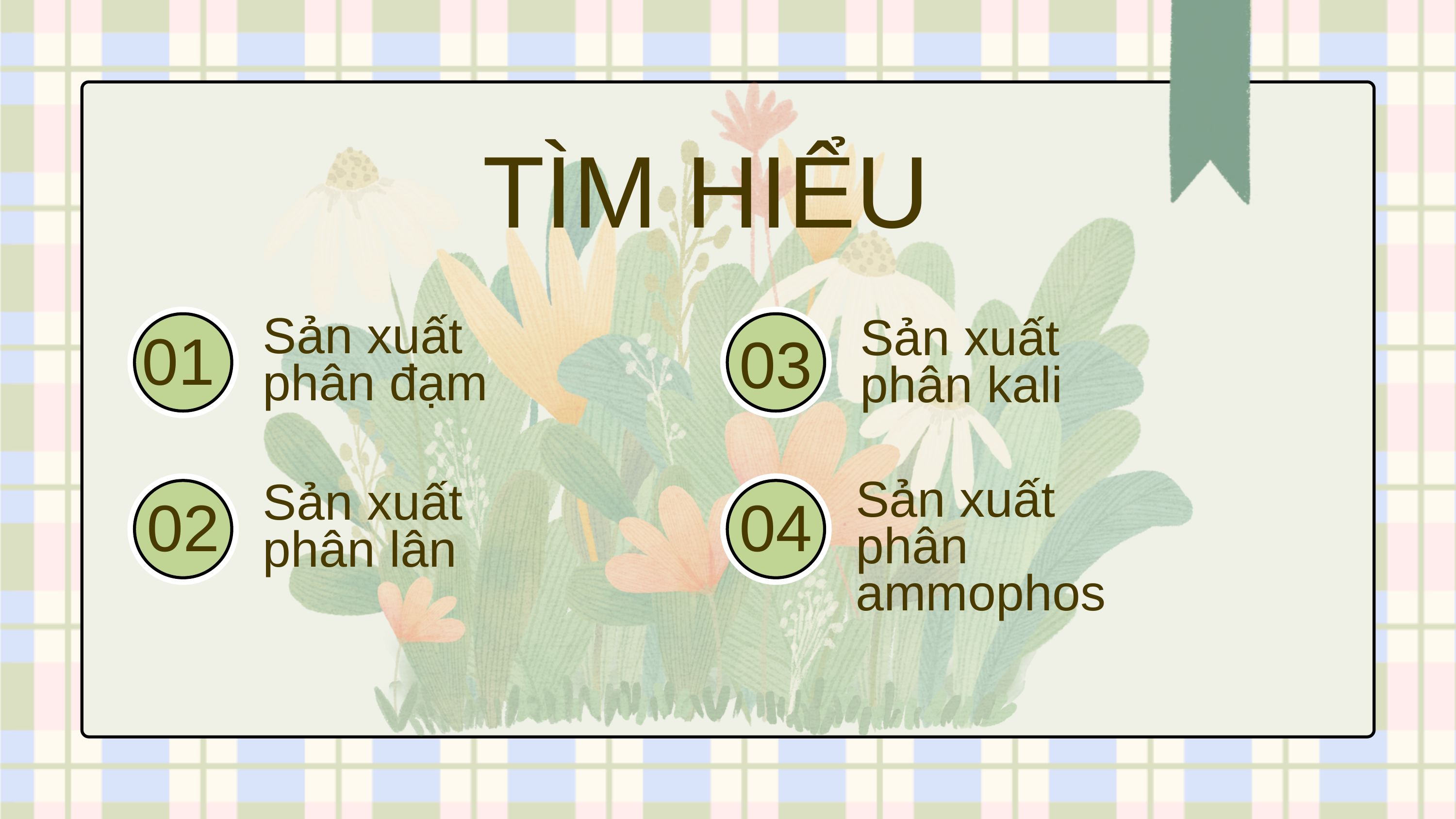

TÌM HIỂU

Sản xuất phân đạm
Sản xuất phân kali
01
03

Sản xuất
phân ammophos

Sản xuất phân lân
02
04